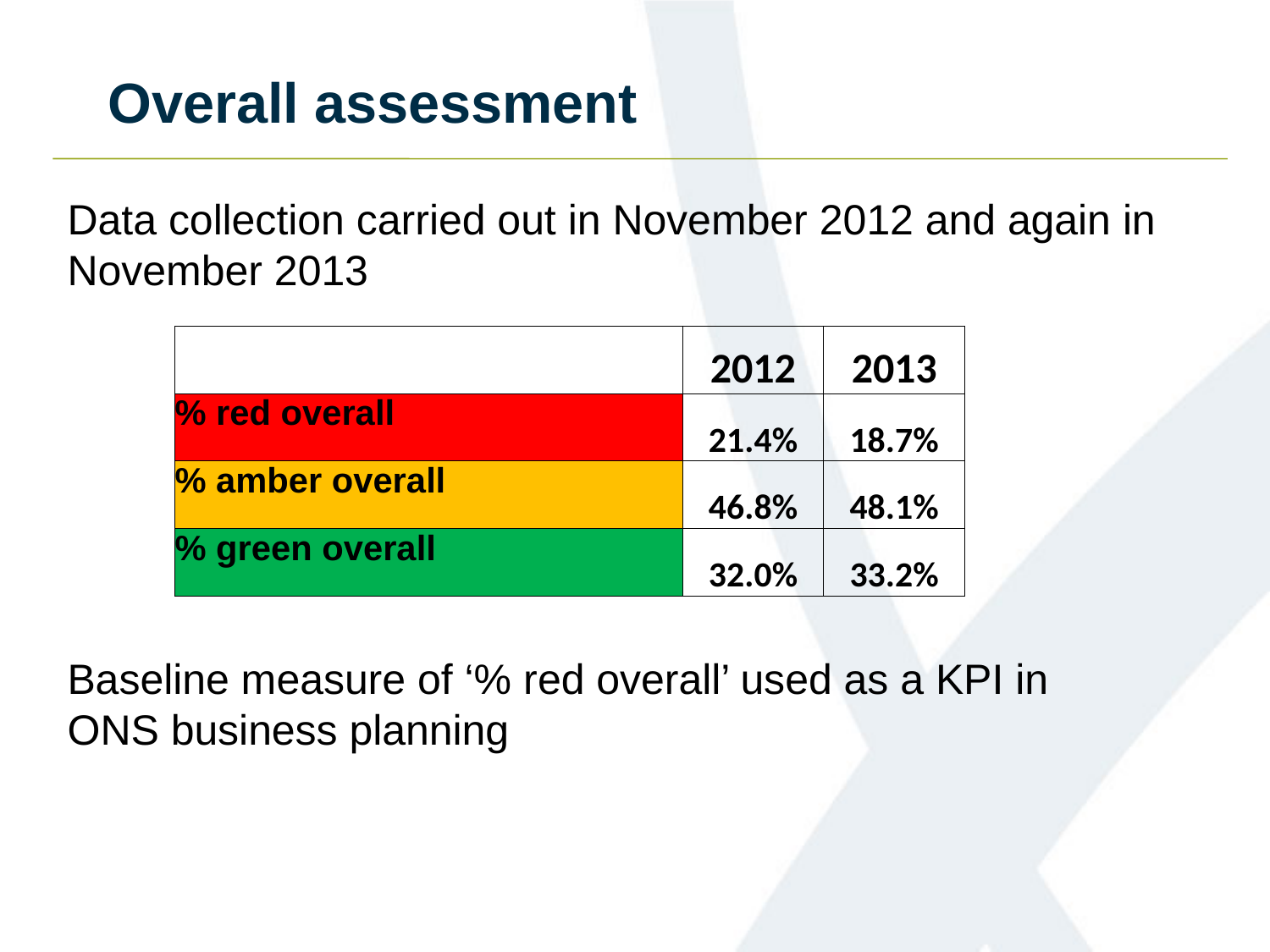

# Overall assessment
Data collection carried out in November 2012 and again in November 2013
|  | 2012 | 2013 |
| --- | --- | --- |
| % red overall | 21.4% | 18.7% |
| % amber overall | 46.8% | 48.1% |
| % green overall | 32.0% | 33.2% |
Baseline measure of ‘% red overall’ used as a KPI in ONS business planning